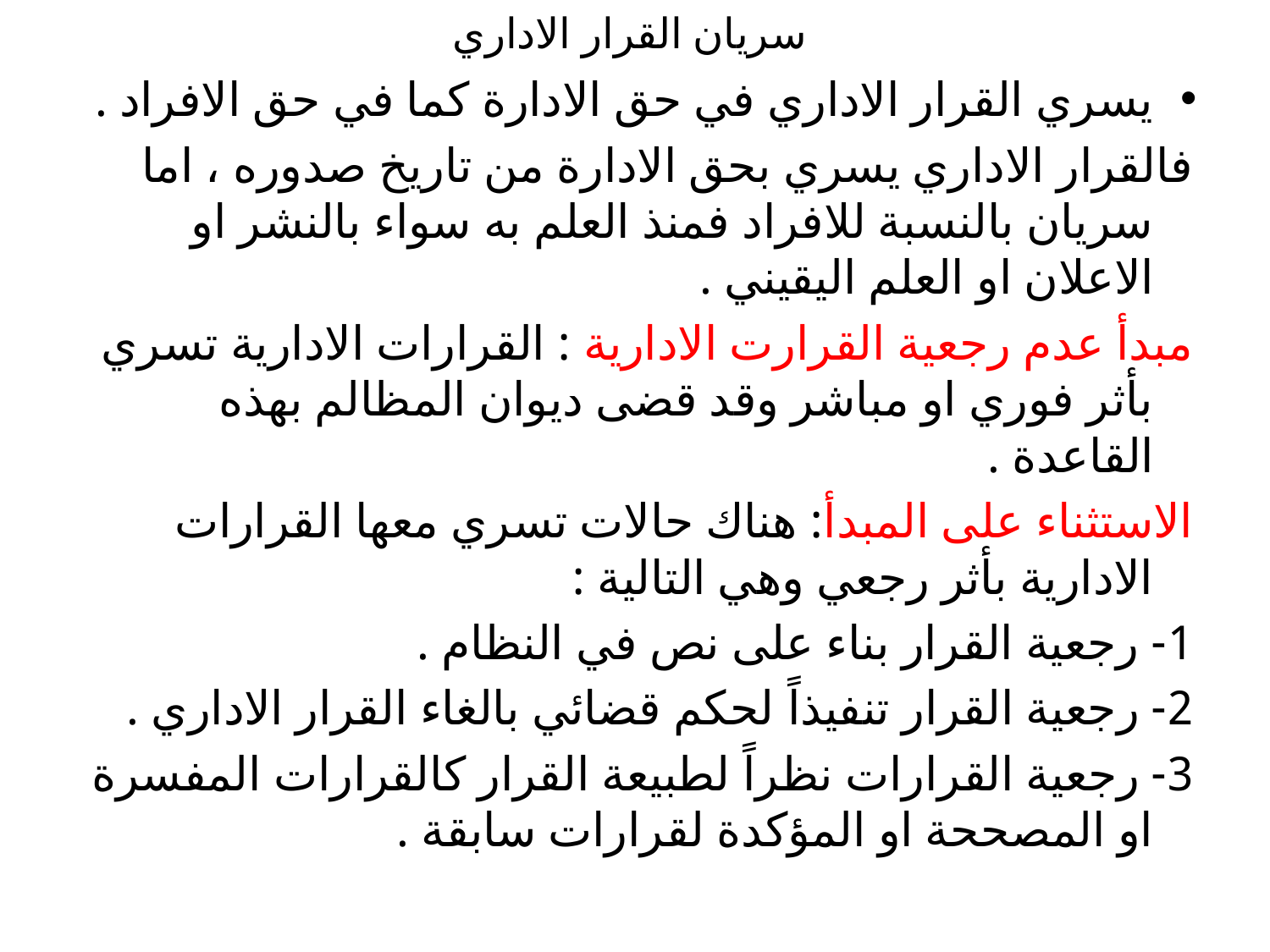

# سريان القرار الاداري
يسري القرار الاداري في حق الادارة كما في حق الافراد .
فالقرار الاداري يسري بحق الادارة من تاريخ صدوره ، اما سريان بالنسبة للافراد فمنذ العلم به سواء بالنشر او الاعلان او العلم اليقيني .
مبدأ عدم رجعية القرارت الادارية : القرارات الادارية تسري بأثر فوري او مباشر وقد قضى ديوان المظالم بهذه القاعدة .
الاستثناء على المبدأ: هناك حالات تسري معها القرارات الادارية بأثر رجعي وهي التالية :
1- رجعية القرار بناء على نص في النظام .
2- رجعية القرار تنفيذاً لحكم قضائي بالغاء القرار الاداري .
3- رجعية القرارات نظراً لطبيعة القرار كالقرارات المفسرة او المصححة او المؤكدة لقرارات سابقة .